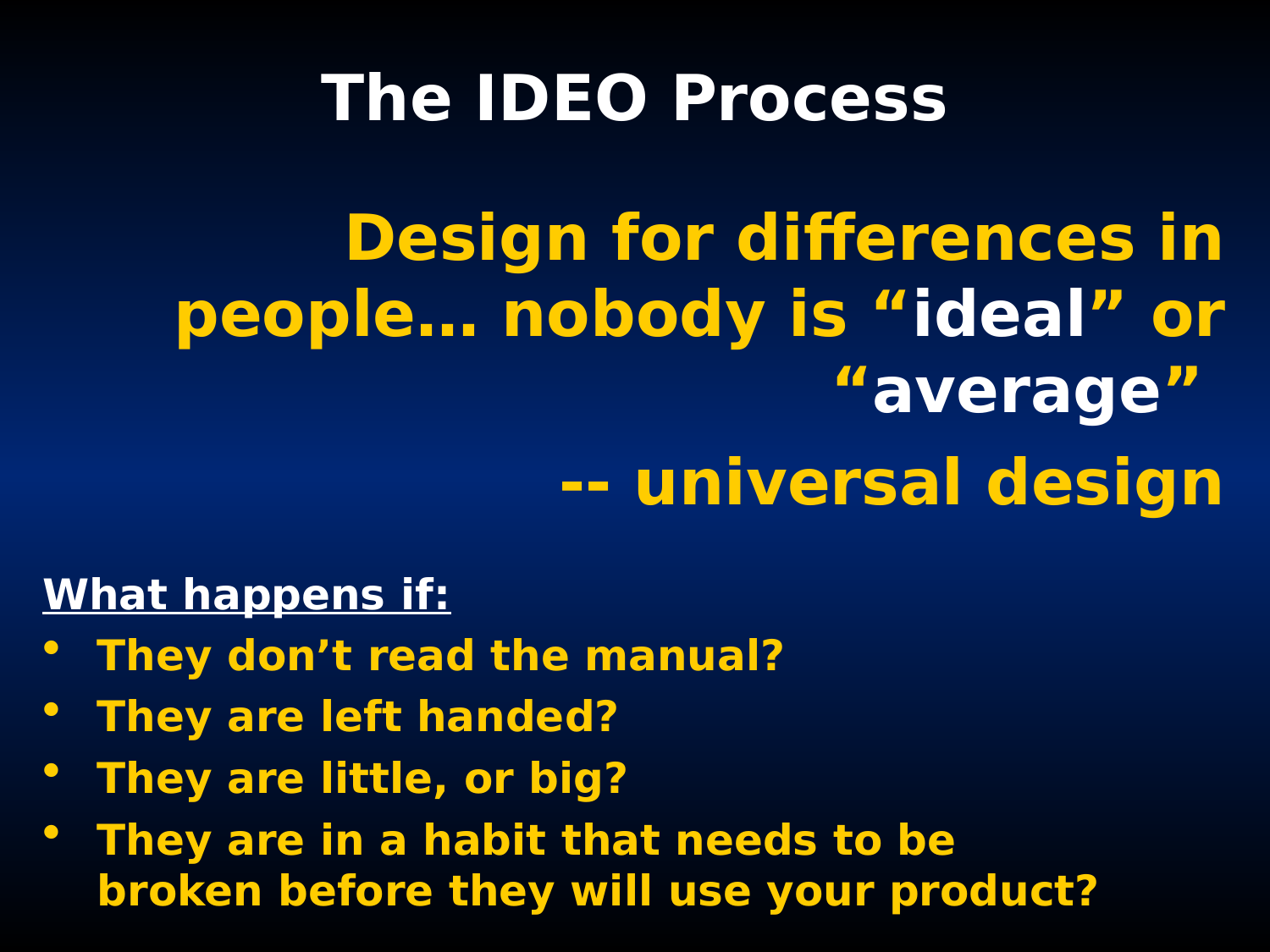

# The IDEO Process
Design for differences in people… nobody is “ideal” or “average”
-- universal design
What happens if:
They don’t read the manual?
They are left handed?
They are little, or big?
They are in a habit that needs to be broken before they will use your product?